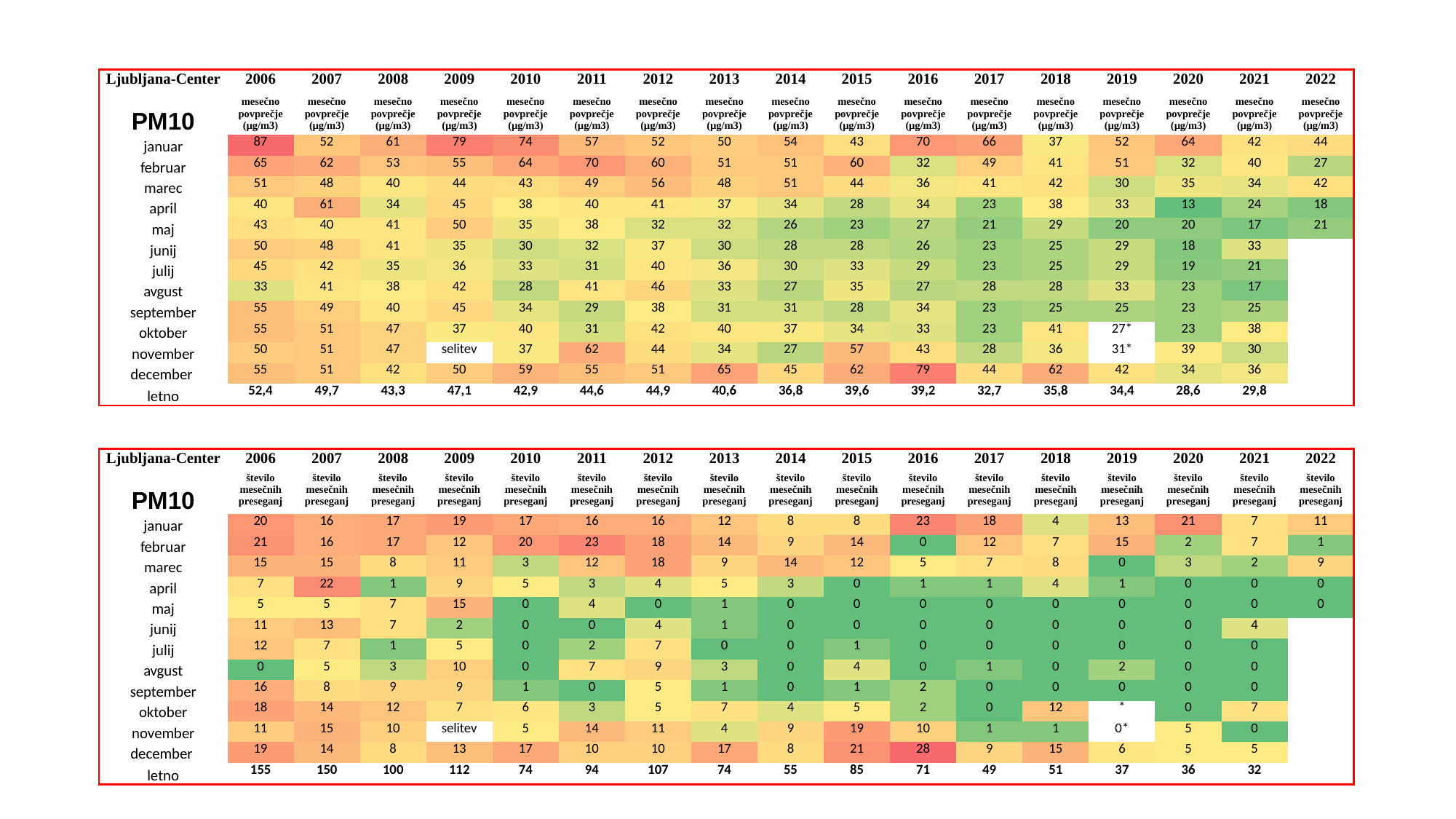

| Ljubljana-Center | 2006 | 2007 | 2008 | 2009 | 2010 | 2011 | 2012 | 2013 | 2014 | 2015 | 2016 | 2017 | 2018 | 2019 | 2020 | 2021 | 2022 |
| --- | --- | --- | --- | --- | --- | --- | --- | --- | --- | --- | --- | --- | --- | --- | --- | --- | --- |
| PM10 | mesečno povprečje (µg/m3) | mesečno povprečje (µg/m3) | mesečno povprečje (µg/m3) | mesečno povprečje (µg/m3) | mesečno povprečje (µg/m3) | mesečno povprečje (µg/m3) | mesečno povprečje (µg/m3) | mesečno povprečje (µg/m3) | mesečno povprečje (µg/m3) | mesečno povprečje (µg/m3) | mesečno povprečje (µg/m3) | mesečno povprečje (µg/m3) | mesečno povprečje (µg/m3) | mesečno povprečje (µg/m3) | mesečno povprečje (µg/m3) | mesečno povprečje (µg/m3) | mesečno povprečje (µg/m3) |
| januar | 87 | 52 | 61 | 79 | 74 | 57 | 52 | 50 | 54 | 43 | 70 | 66 | 37 | 52 | 64 | 42 | 44 |
| februar | 65 | 62 | 53 | 55 | 64 | 70 | 60 | 51 | 51 | 60 | 32 | 49 | 41 | 51 | 32 | 40 | 27 |
| marec | 51 | 48 | 40 | 44 | 43 | 49 | 56 | 48 | 51 | 44 | 36 | 41 | 42 | 30 | 35 | 34 | 42 |
| april | 40 | 61 | 34 | 45 | 38 | 40 | 41 | 37 | 34 | 28 | 34 | 23 | 38 | 33 | 13 | 24 | 18 |
| maj | 43 | 40 | 41 | 50 | 35 | 38 | 32 | 32 | 26 | 23 | 27 | 21 | 29 | 20 | 20 | 17 | 21 |
| junij | 50 | 48 | 41 | 35 | 30 | 32 | 37 | 30 | 28 | 28 | 26 | 23 | 25 | 29 | 18 | 33 |  |
| julij | 45 | 42 | 35 | 36 | 33 | 31 | 40 | 36 | 30 | 33 | 29 | 23 | 25 | 29 | 19 | 21 |  |
| avgust | 33 | 41 | 38 | 42 | 28 | 41 | 46 | 33 | 27 | 35 | 27 | 28 | 28 | 33 | 23 | 17 |  |
| september | 55 | 49 | 40 | 45 | 34 | 29 | 38 | 31 | 31 | 28 | 34 | 23 | 25 | 25 | 23 | 25 |  |
| oktober | 55 | 51 | 47 | 37 | 40 | 31 | 42 | 40 | 37 | 34 | 33 | 23 | 41 | 27\* | 23 | 38 |  |
| november | 50 | 51 | 47 | selitev | 37 | 62 | 44 | 34 | 27 | 57 | 43 | 28 | 36 | 31\* | 39 | 30 |  |
| december | 55 | 51 | 42 | 50 | 59 | 55 | 51 | 65 | 45 | 62 | 79 | 44 | 62 | 42 | 34 | 36 |  |
| letno | 52,4 | 49,7 | 43,3 | 47,1 | 42,9 | 44,6 | 44,9 | 40,6 | 36,8 | 39,6 | 39,2 | 32,7 | 35,8 | 34,4 | 28,6 | 29,8 |  |
| Ljubljana-Center | 2006 | 2007 | 2008 | 2009 | 2010 | 2011 | 2012 | 2013 | 2014 | 2015 | 2016 | 2017 | 2018 | 2019 | 2020 | 2021 | 2022 |
| --- | --- | --- | --- | --- | --- | --- | --- | --- | --- | --- | --- | --- | --- | --- | --- | --- | --- |
| PM10 | število mesečnih preseganj | število mesečnih preseganj | število mesečnih preseganj | število mesečnih preseganj | število mesečnih preseganj | število mesečnih preseganj | število mesečnih preseganj | število mesečnih preseganj | število mesečnih preseganj | število mesečnih preseganj | število mesečnih preseganj | število mesečnih preseganj | število mesečnih preseganj | število mesečnih preseganj | število mesečnih preseganj | število mesečnih preseganj | število mesečnih preseganj |
| januar | 20 | 16 | 17 | 19 | 17 | 16 | 16 | 12 | 8 | 8 | 23 | 18 | 4 | 13 | 21 | 7 | 11 |
| februar | 21 | 16 | 17 | 12 | 20 | 23 | 18 | 14 | 9 | 14 | 0 | 12 | 7 | 15 | 2 | 7 | 1 |
| marec | 15 | 15 | 8 | 11 | 3 | 12 | 18 | 9 | 14 | 12 | 5 | 7 | 8 | 0 | 3 | 2 | 9 |
| april | 7 | 22 | 1 | 9 | 5 | 3 | 4 | 5 | 3 | 0 | 1 | 1 | 4 | 1 | 0 | 0 | 0 |
| maj | 5 | 5 | 7 | 15 | 0 | 4 | 0 | 1 | 0 | 0 | 0 | 0 | 0 | 0 | 0 | 0 | 0 |
| junij | 11 | 13 | 7 | 2 | 0 | 0 | 4 | 1 | 0 | 0 | 0 | 0 | 0 | 0 | 0 | 4 |  |
| julij | 12 | 7 | 1 | 5 | 0 | 2 | 7 | 0 | 0 | 1 | 0 | 0 | 0 | 0 | 0 | 0 |  |
| avgust | 0 | 5 | 3 | 10 | 0 | 7 | 9 | 3 | 0 | 4 | 0 | 1 | 0 | 2 | 0 | 0 |  |
| september | 16 | 8 | 9 | 9 | 1 | 0 | 5 | 1 | 0 | 1 | 2 | 0 | 0 | 0 | 0 | 0 |  |
| oktober | 18 | 14 | 12 | 7 | 6 | 3 | 5 | 7 | 4 | 5 | 2 | 0 | 12 | \* | 0 | 7 |  |
| november | 11 | 15 | 10 | selitev | 5 | 14 | 11 | 4 | 9 | 19 | 10 | 1 | 1 | 0\* | 5 | 0 |  |
| december | 19 | 14 | 8 | 13 | 17 | 10 | 10 | 17 | 8 | 21 | 28 | 9 | 15 | 6 | 5 | 5 |  |
| letno | 155 | 150 | 100 | 112 | 74 | 94 | 107 | 74 | 55 | 85 | 71 | 49 | 51 | 37 | 36 | 32 |  |